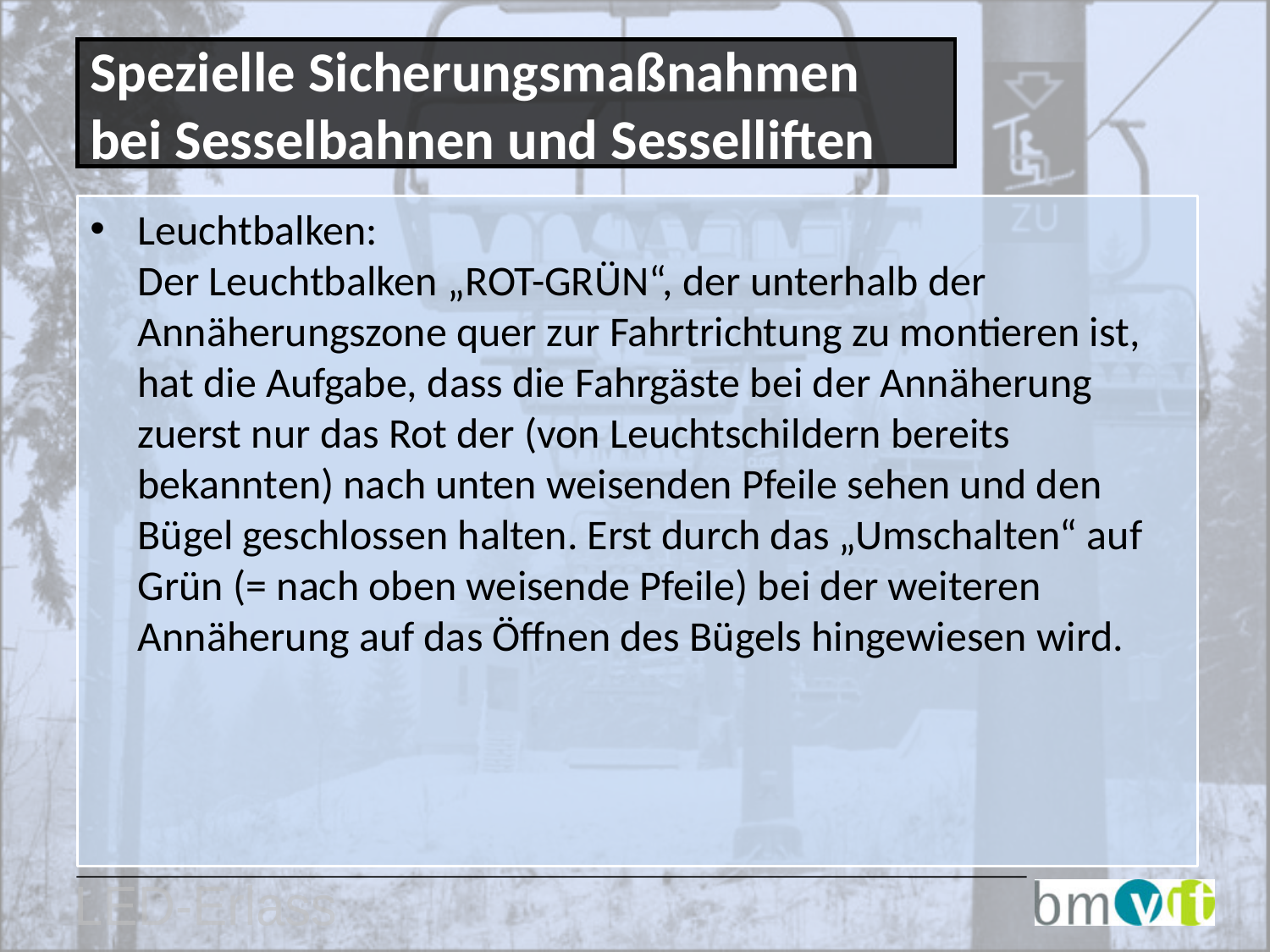

Spezielle Sicherungsmaßnahmen bei Sesselbahnen und Sesselliften
Leuchtbalken:
Der Leuchtbalken „ROT-GRÜN“, der unterhalb der Annäherungszone quer zur Fahrtrichtung zu montieren ist, hat die Aufgabe, dass die Fahrgäste bei der Annäherung zuerst nur das Rot der (von Leuchtschildern bereits bekannten) nach unten weisenden Pfeile sehen und den Bügel geschlossen halten. Erst durch das „Umschalten“ auf Grün (= nach oben weisende Pfeile) bei der weiteren Annäherung auf das Öffnen des Bügels hingewiesen wird.